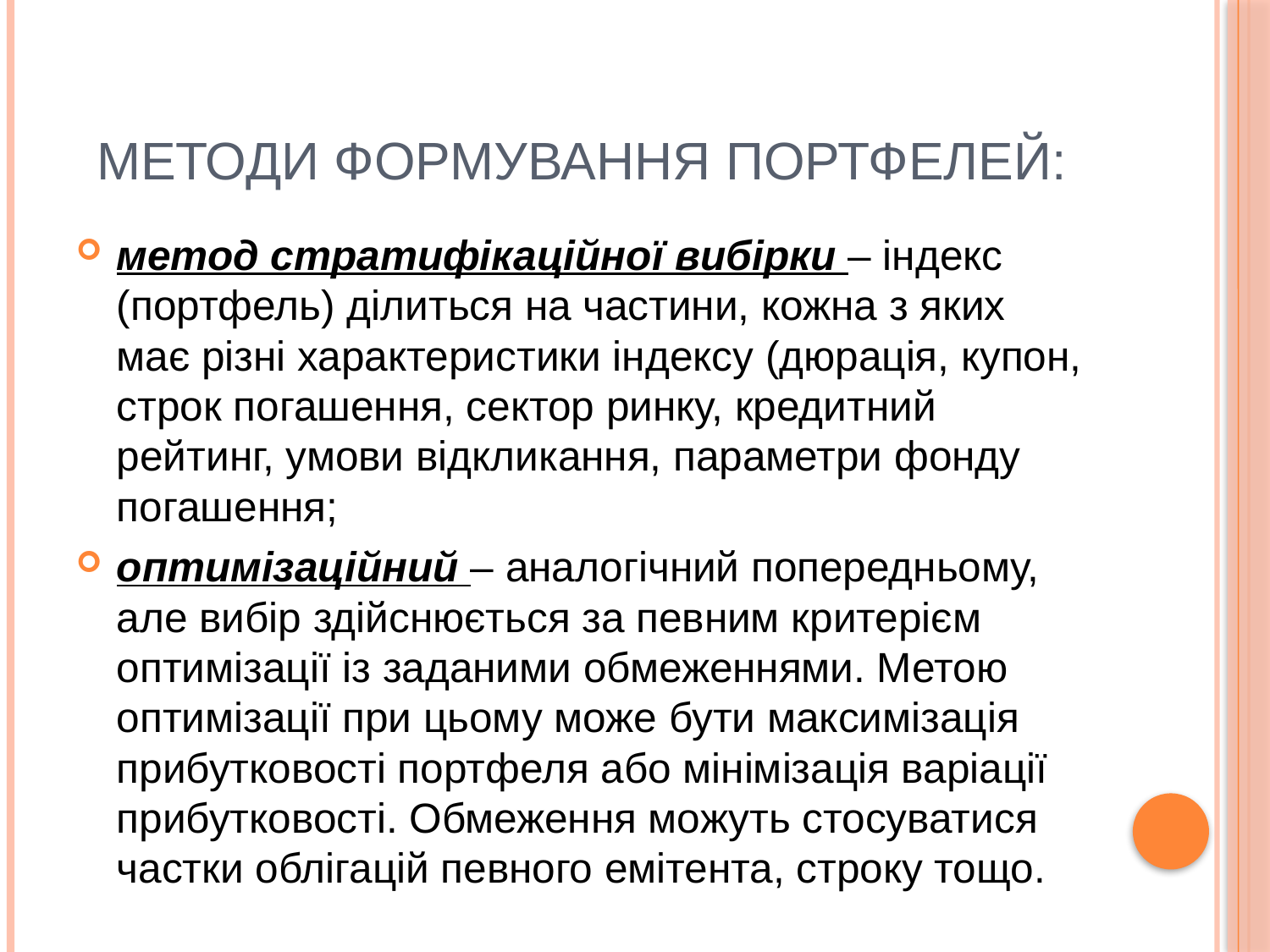

# Методи формування портфелей:
метод стратифікаційної вибірки – індекс (портфель) ділиться на частини, кожна з яких має різні характеристики індексу (дюрація, купон, строк погашення, сектор ринку, кредитний рейтинг, умови відкликання, параметри фонду погашення;
оптимізаційний – аналогічний попередньому, але вибір здійснюється за певним критерієм оптимізації із заданими обмеженнями. Метою оптимізації при цьому може бути максимізація прибутковості портфеля або мінімізація варіації прибутковості. Обмеження можуть стосуватися частки облігацій певного емітента, строку тощо.